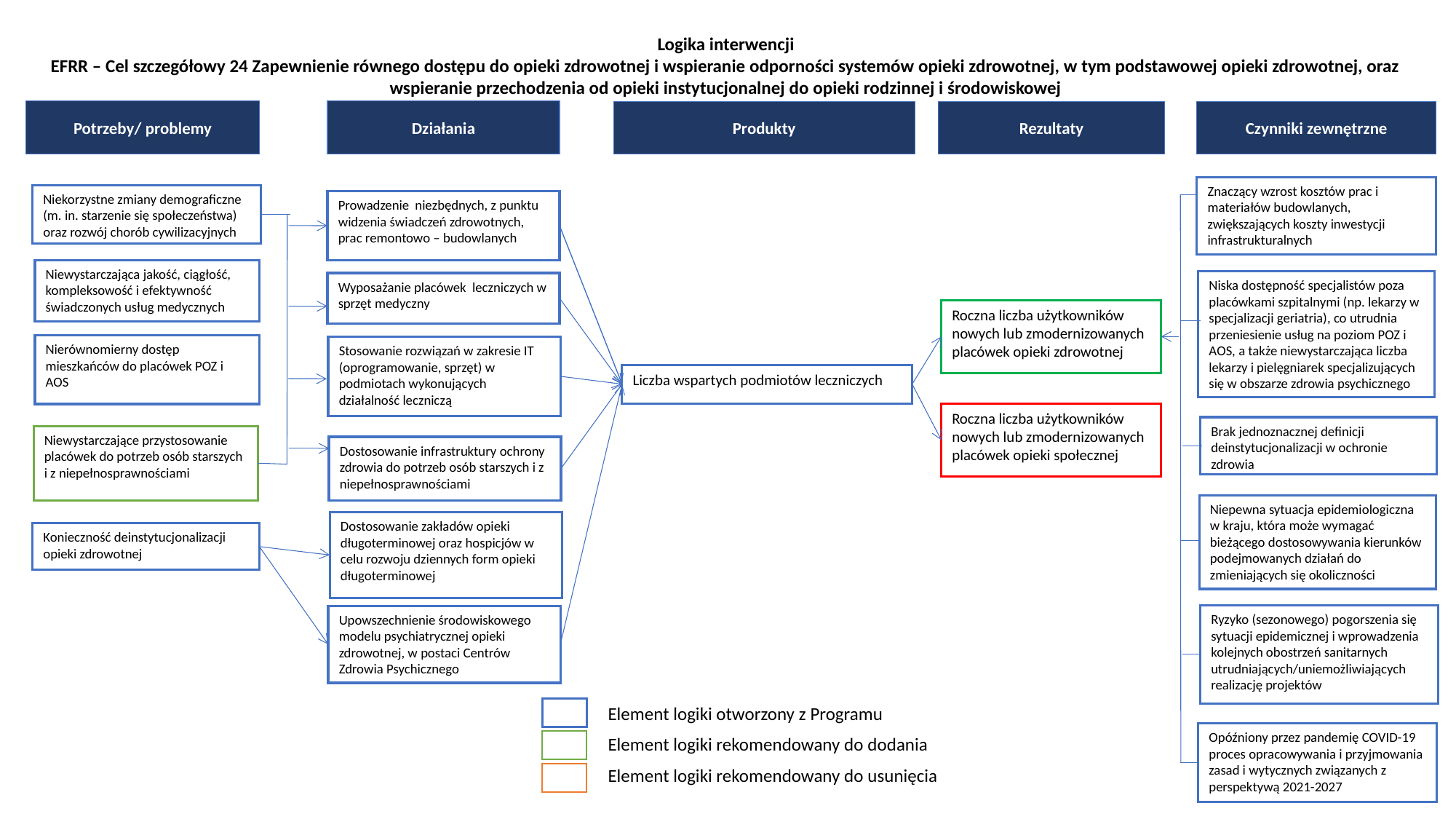

Logika interwencji
EFRR – Cel szczegółowy 24 Zapewnienie równego dostępu do opieki zdrowotnej i wspieranie odporności systemów opieki zdrowotnej, w tym podstawowej opieki zdrowotnej, oraz wspieranie przechodzenia od opieki instytucjonalnej do opieki rodzinnej i środowiskowej
Potrzeby/ problemy
Działania
Produkty
Rezultaty
Czynniki zewnętrzne
Znaczący wzrost kosztów prac i materiałów budowlanych, zwiększających koszty inwestycji infrastrukturalnych
Niekorzystne zmiany demograficzne (m. in. starzenie się społeczeństwa) oraz rozwój chorób cywilizacyjnych
Prowadzenie  niezbędnych, z punktu widzenia świadczeń zdrowotnych, prac remontowo – budowlanych
Niewystarczająca jakość, ciągłość, kompleksowość i efektywność świadczonych usług medycznych
Niska dostępność specjalistów poza placówkami szpitalnymi (np. lekarzy w specjalizacji geriatria), co utrudnia przeniesienie usług na poziom POZ i AOS, a także niewystarczająca liczba lekarzy i pielęgniarek specjalizujących się w obszarze zdrowia psychicznego
Wyposażanie placówek  leczniczych w sprzęt medyczny
Roczna liczba użytkowników nowych lub zmodernizowanych placówek opieki zdrowotnej
Nierównomierny dostęp mieszkańców do placówek POZ i AOS

Stosowanie rozwiązań w zakresie IT (oprogramowanie, sprzęt) w podmiotach wykonujących działalność leczniczą
Liczba wspartych podmiotów leczniczych
Roczna liczba użytkowników nowych lub zmodernizowanych placówek opieki społecznej
Brak jednoznacznej definicji deinstytucjonalizacji w ochronie zdrowia
Niewystarczające przystosowanie placówek do potrzeb osób starszych i z niepełnosprawnościami
Dostosowanie infrastruktury ochrony zdrowia do potrzeb osób starszych i z niepełnosprawnościami
Niepewna sytuacja epidemiologiczna w kraju, która może wymagać bieżącego dostosowywania kierunków podejmowanych działań do zmieniających się okoliczności
Dostosowanie zakładów opieki długoterminowej oraz hospicjów w celu rozwoju dziennych form opieki długoterminowej
Konieczność deinstytucjonalizacji opieki zdrowotnej
Ryzyko (sezonowego) pogorszenia się sytuacji epidemicznej i wprowadzenia kolejnych obostrzeń sanitarnych utrudniających/uniemożliwiających realizację projektów

Upowszechnienie środowiskowego modelu psychiatrycznej opieki zdrowotnej, w postaci Centrów Zdrowia Psychicznego
Element logiki otworzony z Programu
Element logiki rekomendowany do dodania
Element logiki rekomendowany do usunięcia

Opóźniony przez pandemię COVID-19 proces opracowywania i przyjmowania zasad i wytycznych związanych z perspektywą 2021-2027